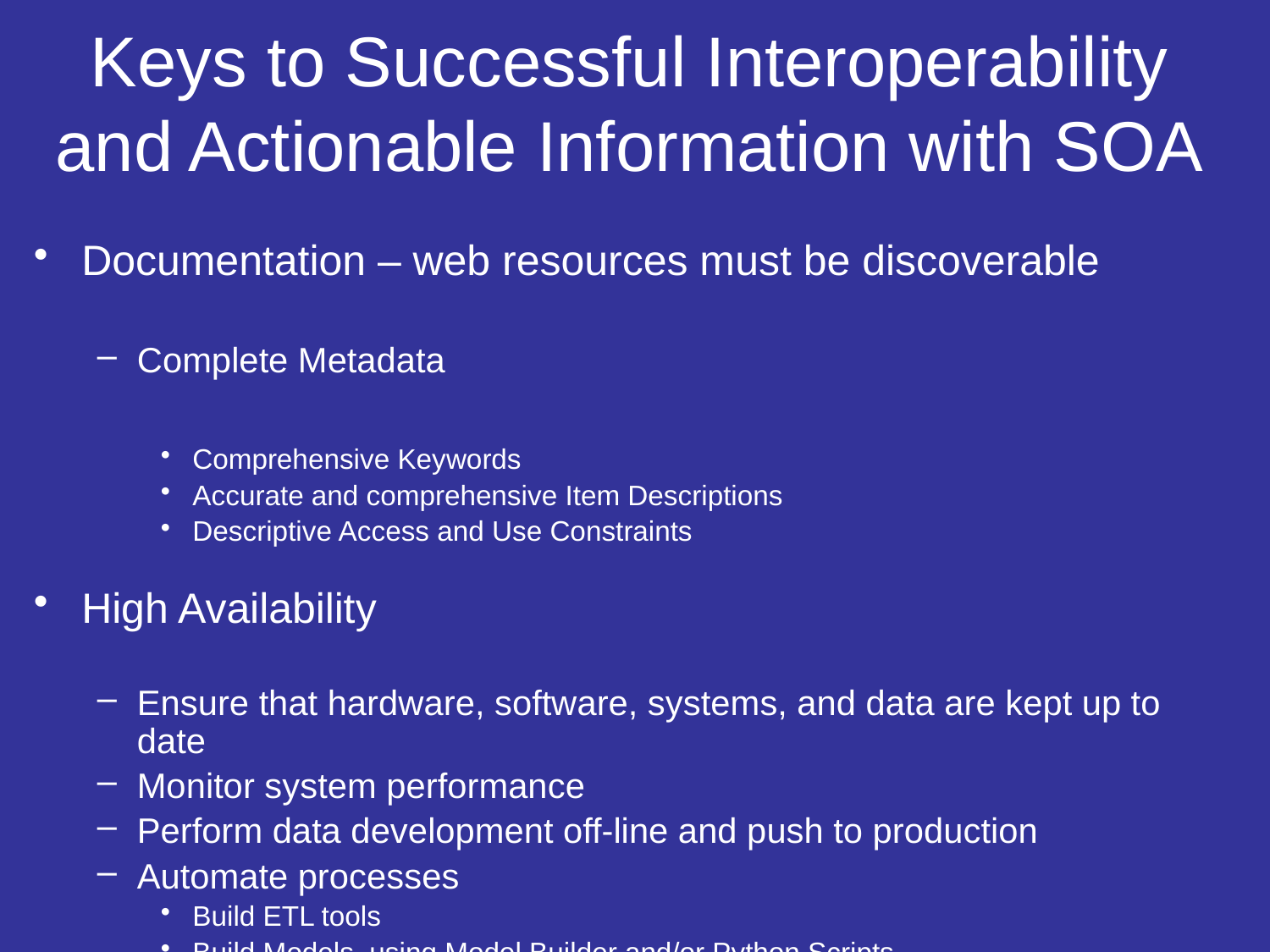

# Keys to Successful Interoperability and Actionable Information with SOA
Documentation – web resources must be discoverable
Complete Metadata

Comprehensive Keywords
Accurate and comprehensive Item Descriptions
Descriptive Access and Use Constraints
High Availability
Ensure that hardware, software, systems, and data are kept up to date
Monitor system performance
Perform data development off-line and push to production
Automate processes
Build ETL tools
Build Models, using Model Builder and/or Python Scripts